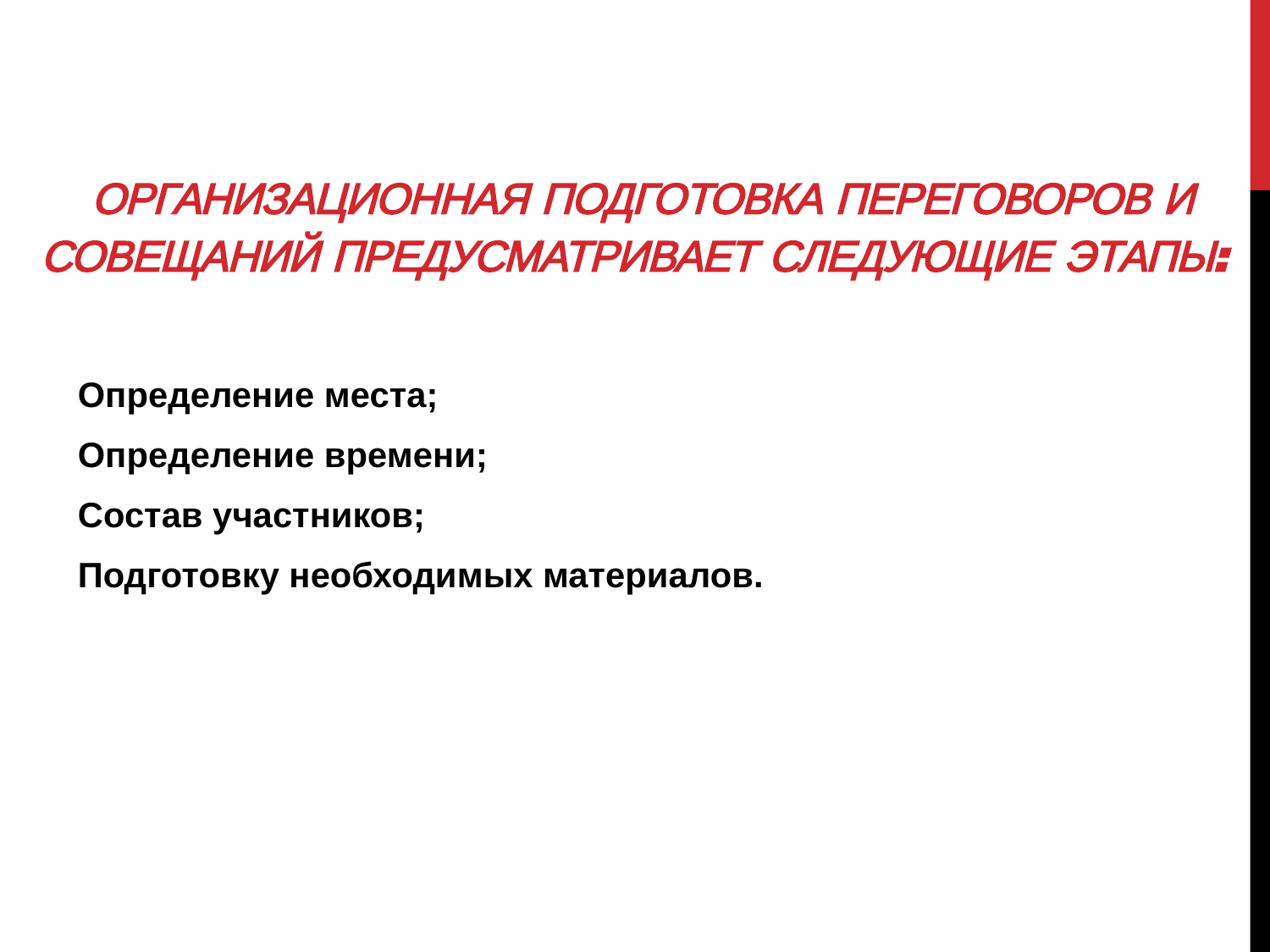

# Организационная подготовка переговоров и совещаний предусматривает следующие этапы:
Определение места;
Определение времени;
Состав участников;
Подготовку необходимых материалов.